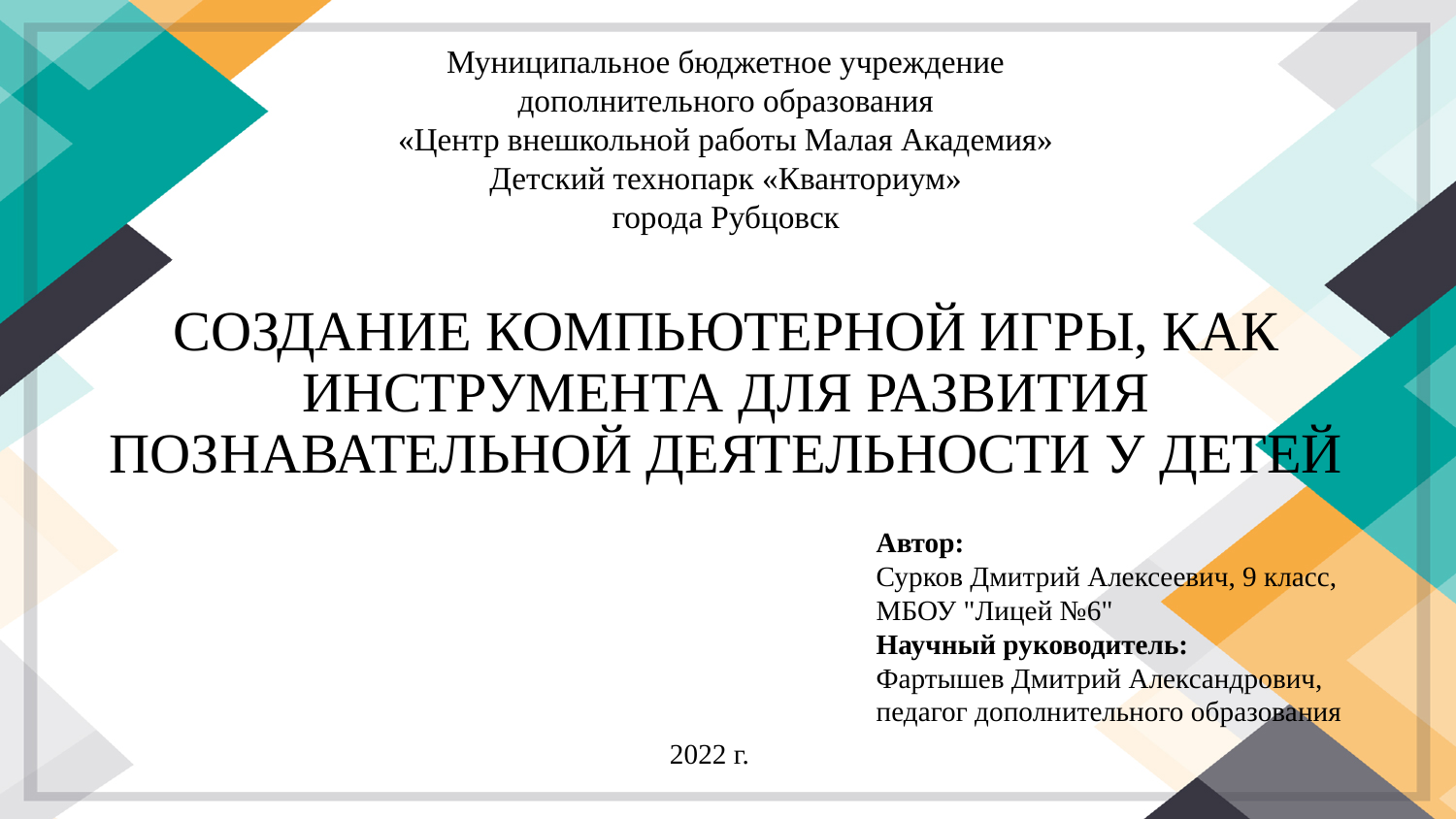

Муниципальное бюджетное учреждение
дополнительного образования
«Центр внешкольной работы Малая Академия»
Детский технопарк «Кванториум»
города Рубцовск
# СОЗДАНИЕ КОМПЬЮТЕРНОЙ ИГРЫ, КАК ИНСТРУМЕНТА ДЛЯ РАЗВИТИЯ ПОЗНАВАТЕЛЬНОЙ ДЕЯТЕЛЬНОСТИ У ДЕТЕЙ
Автор:
Сурков Дмитрий Алексеевич, 9 класс,
МБОУ "Лицей №6"
Научный руководитель:
Фартышев Дмитрий Александрович,
педагог дополнительного образования
2022 г.